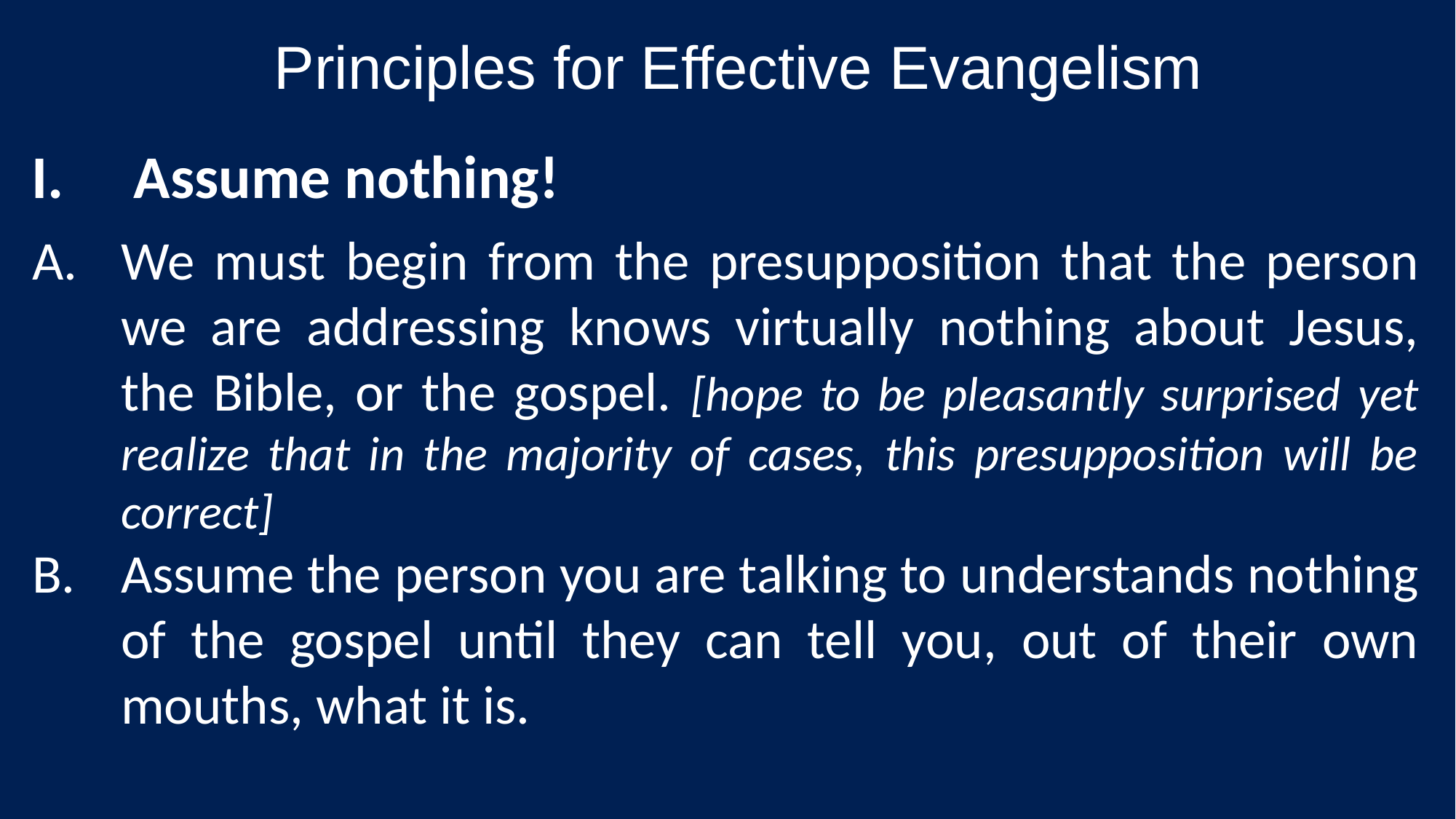

Principles for Effective Evangelism
Assume nothing!
We must begin from the presupposition that the person we are addressing knows virtually nothing about Jesus, the Bible, or the gospel. [hope to be pleasantly surprised yet realize that in the majority of cases, this presupposition will be correct]
Assume the person you are talking to understands nothing of the gospel until they can tell you, out of their own mouths, what it is.